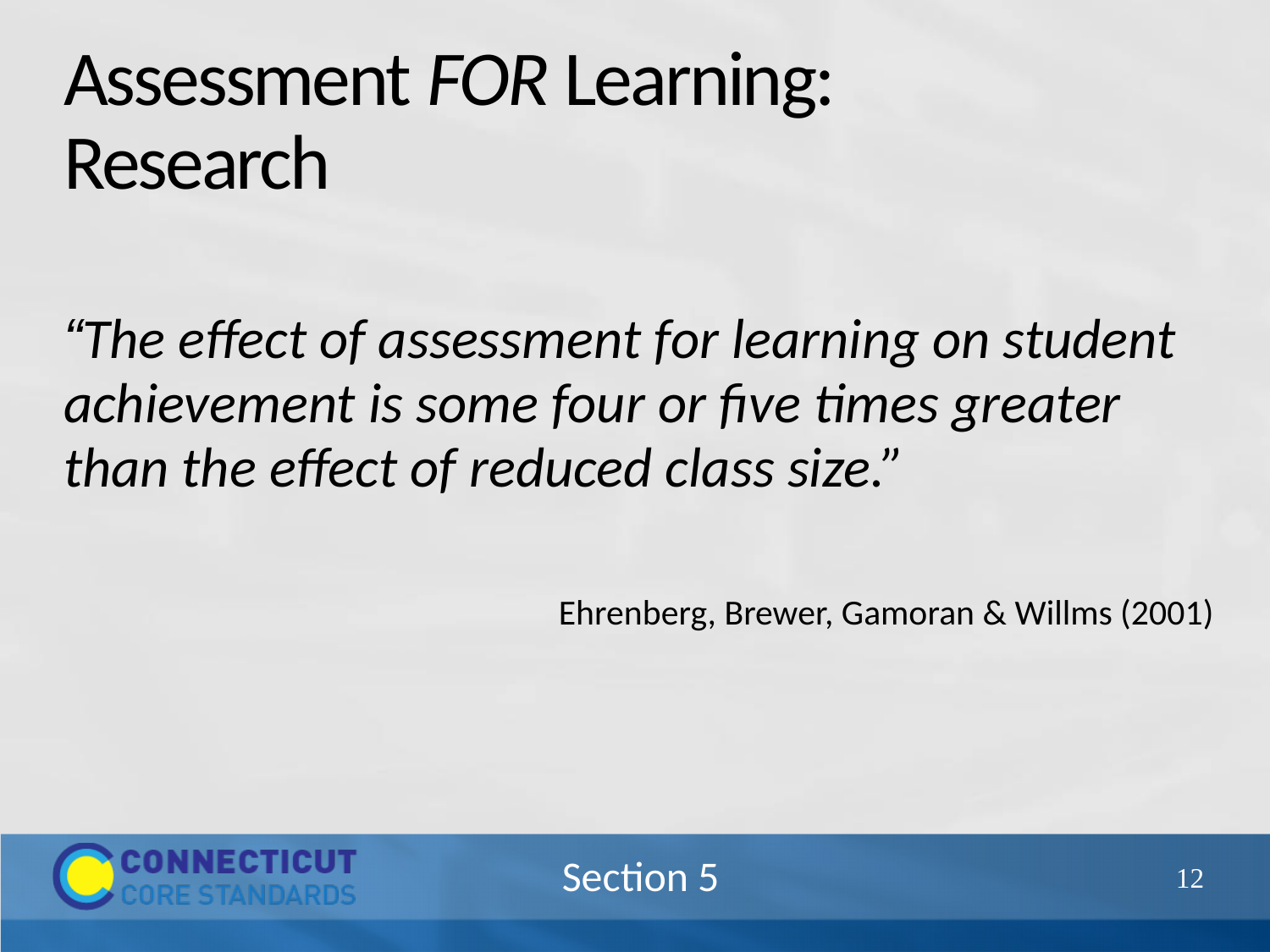

# Assessment FOR Learning: Research

“The effect of assessment for learning on student achievement is some four or five times greater than the effect of reduced class size.”

 Ehrenberg, Brewer, Gamoran & Willms (2001)

12